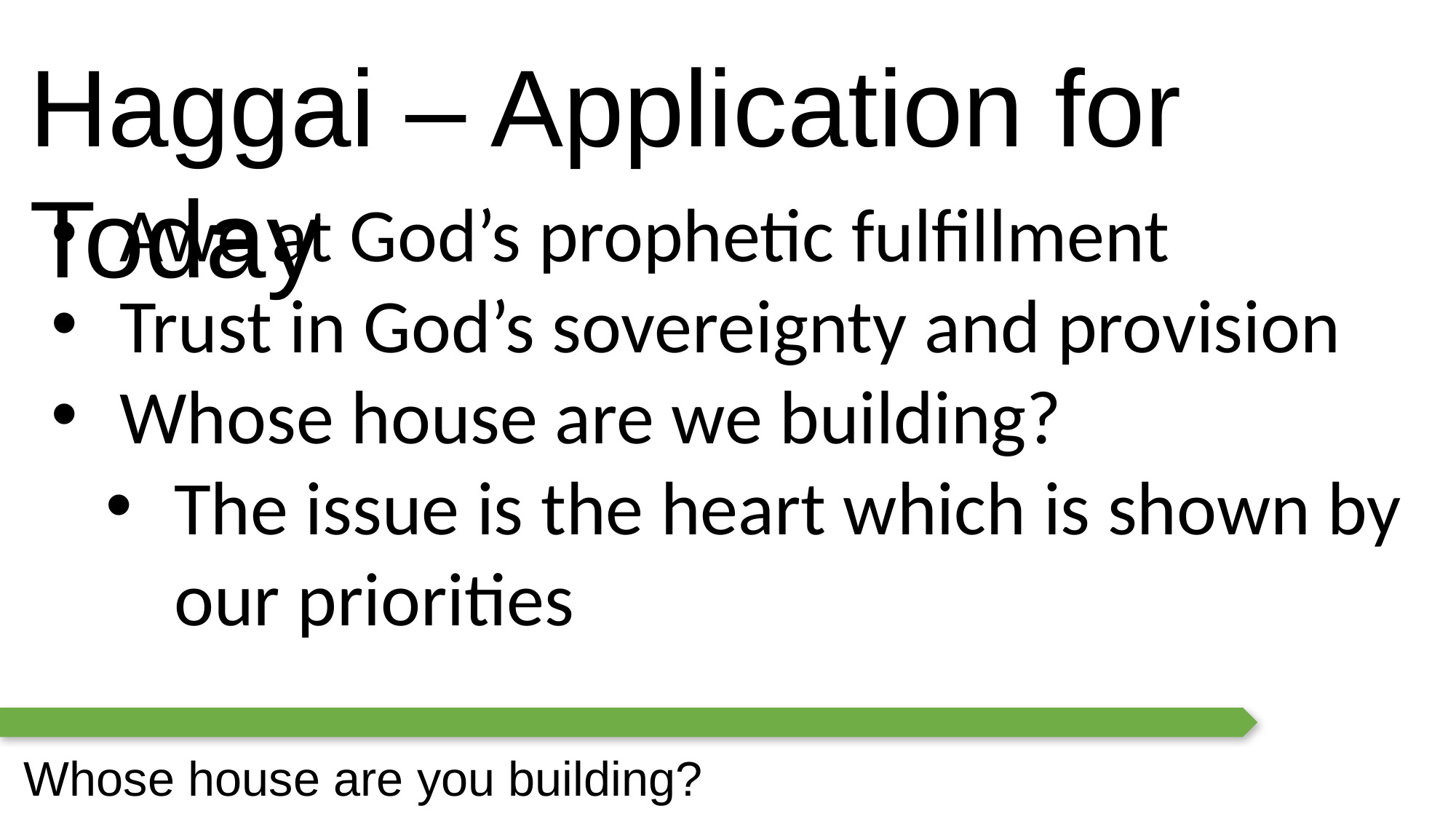

Haggai – Application for Today
Awe at God’s prophetic fulfillment
Trust in God’s sovereignty and provision
Whose house are we building?
The issue is the heart which is shown by our priorities

Whose house are you building?